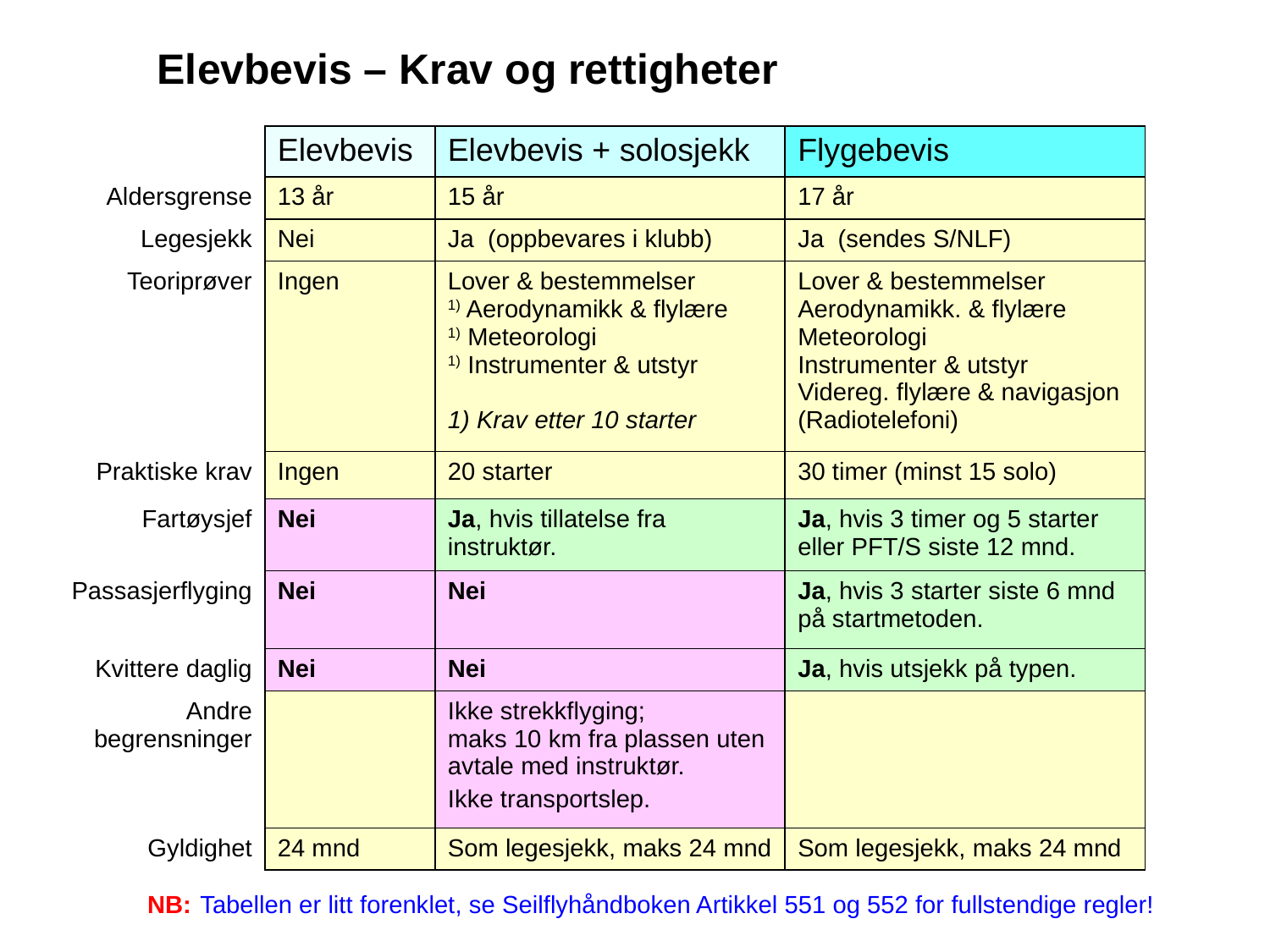

Elevbevis – Krav og rettigheter
|  | Elevbevis | Elevbevis + solosjekk | Flygebevis |
| --- | --- | --- | --- |
| Aldersgrense | 13 år | 15 år | 17 år |
| Legesjekk | Nei | Ja (oppbevares i klubb) | Ja (sendes S/NLF) |
| Teoriprøver | Ingen | Lover & bestemmelser 1) Aerodynamikk & flylære 1) Meteorologi 1) Instrumenter & utstyr 1) Krav etter 10 starter | Lover & bestemmelser Aerodynamikk. & flylære Meteorologi Instrumenter & utstyr Videreg. flylære & navigasjon (Radiotelefoni) |
| Praktiske krav | Ingen | 20 starter | 30 timer (minst 15 solo) |
| Fartøysjef | Nei | Ja, hvis tillatelse fra instruktør. | Ja, hvis 3 timer og 5 starter eller PFT/S siste 12 mnd. |
| Passasjerflyging | Nei | Nei | Ja, hvis 3 starter siste 6 mnd på startmetoden. |
| Kvittere daglig | Nei | Nei | Ja, hvis utsjekk på typen. |
| Andre begrensninger |  | Ikke strekkflyging; maks 10 km fra plassen uten avtale med instruktør. Ikke transportslep. |  |
| Gyldighet | 24 mnd | Som legesjekk, maks 24 mnd | Som legesjekk, maks 24 mnd |
NB: Tabellen er litt forenklet, se Seilflyhåndboken Artikkel 551 og 552 for fullstendige regler!